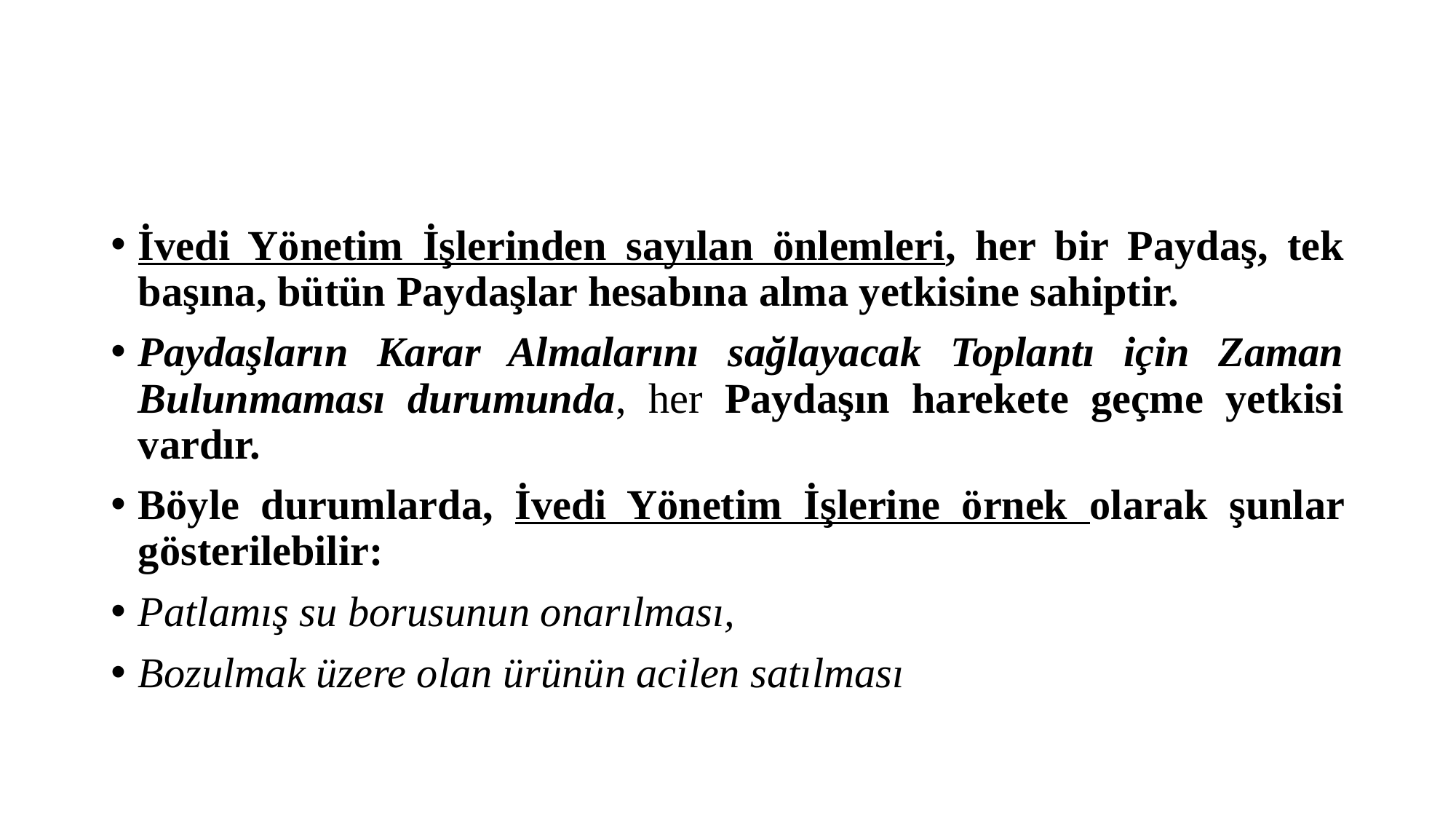

#
İvedi Yönetim İşlerinden sayılan önlemleri, her bir Paydaş, tek başına, bütün Paydaşlar hesabına alma yetkisine sahiptir.
Paydaşların Karar Almalarını sağlayacak Toplantı için Zaman Bulunmaması durumunda, her Paydaşın harekete geçme yetkisi vardır.
Böyle durumlarda, İvedi Yönetim İşlerine örnek olarak şunlar gösterilebilir:
Patlamış su borusunun onarılması,
Bozulmak üzere olan ürünün acilen satılması